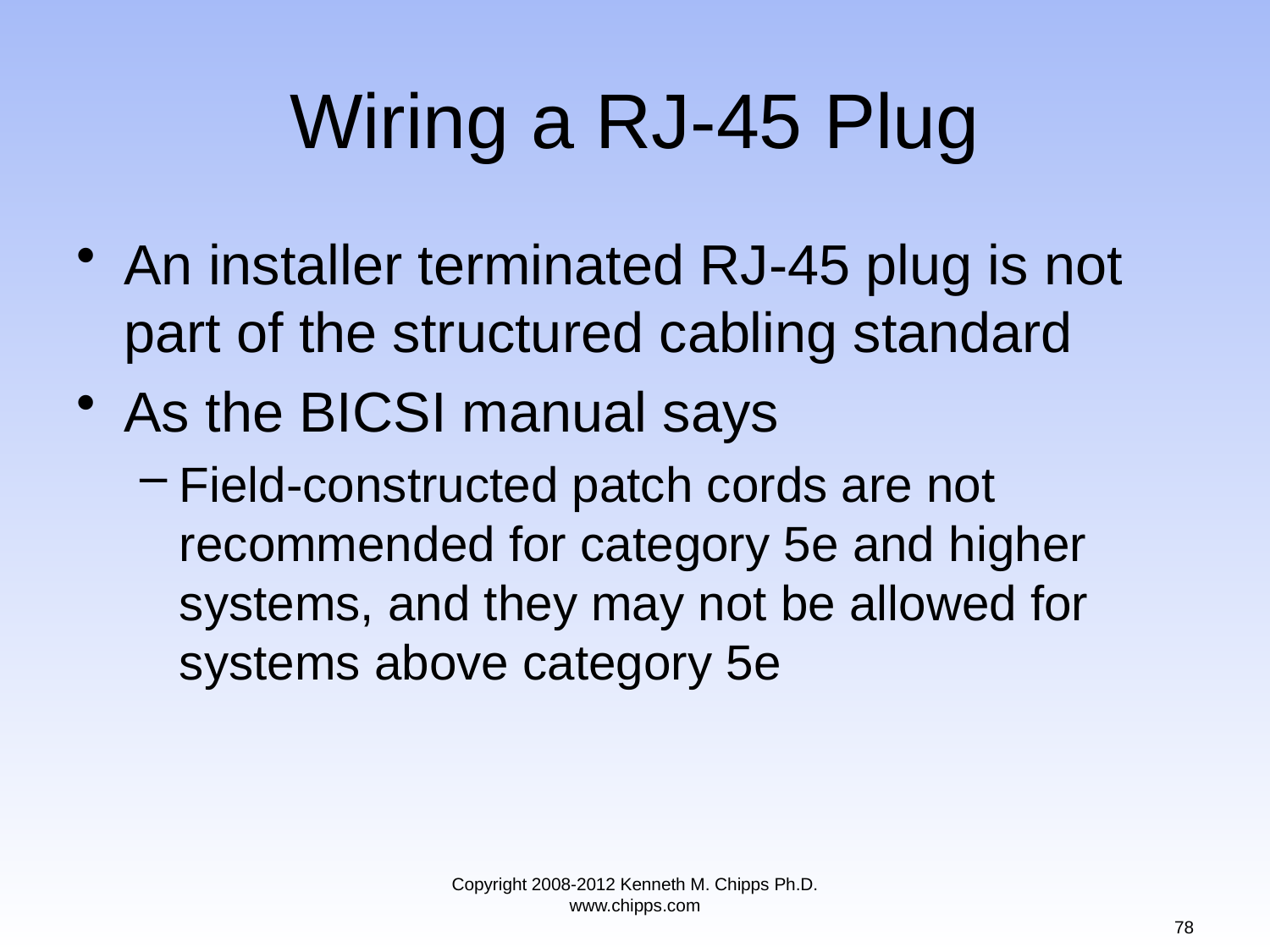

# Wiring a RJ-45 Plug
An installer terminated RJ-45 plug is not part of the structured cabling standard
As the BICSI manual says
Field-constructed patch cords are not recommended for category 5e and higher systems, and they may not be allowed for systems above category 5e
Copyright 2008-2012 Kenneth M. Chipps Ph.D. www.chipps.com

78